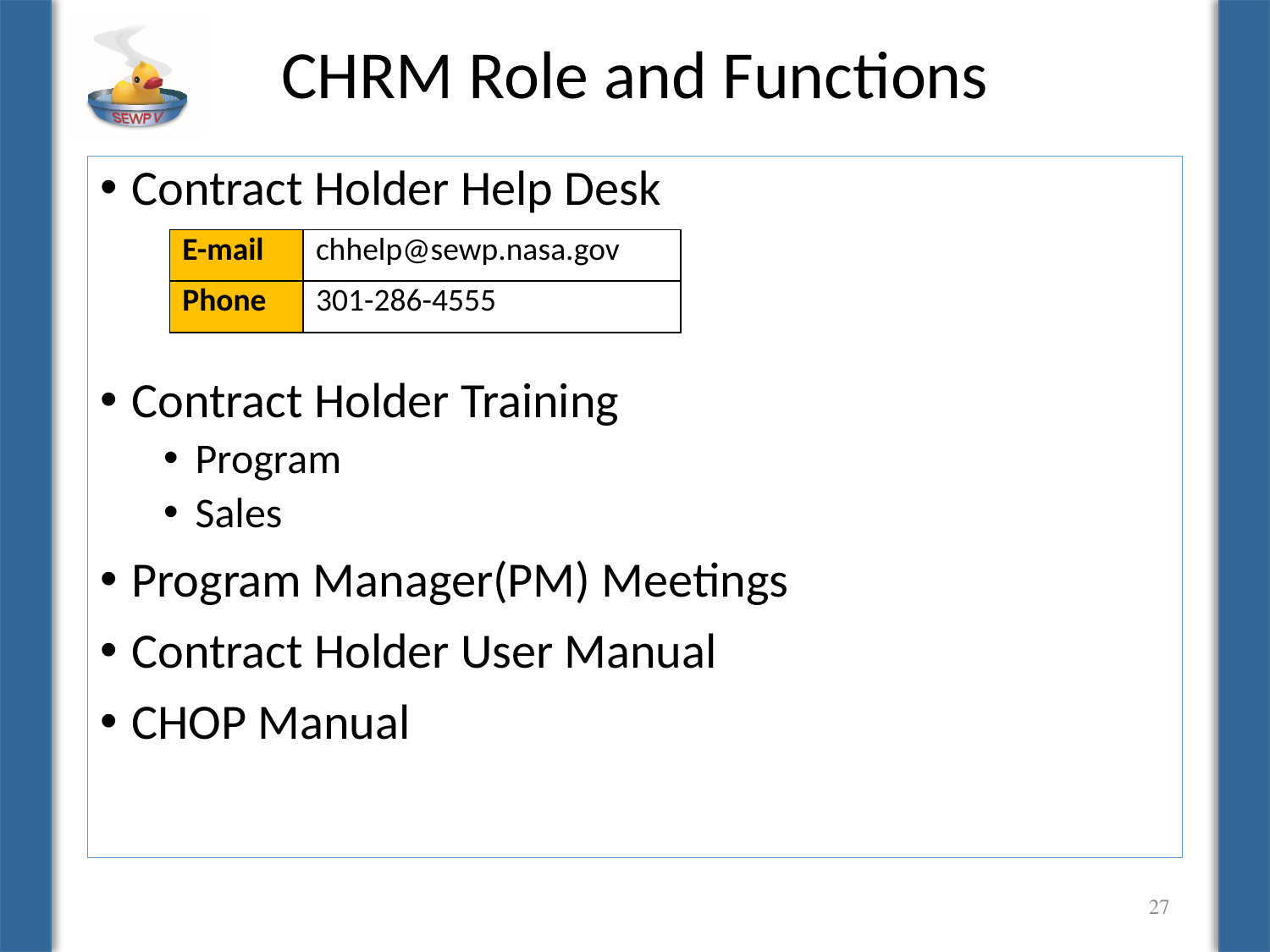

# CHRM Role and Functions
Contract Holder Help Desk

Contract Holder Training
Program
Sales
Program Manager(PM) Meetings
Contract Holder User Manual
CHOP Manual

| E-mail | chhelp@sewp.nasa.gov |
| --- | --- |
| Phone | 301-286-4555 |
27